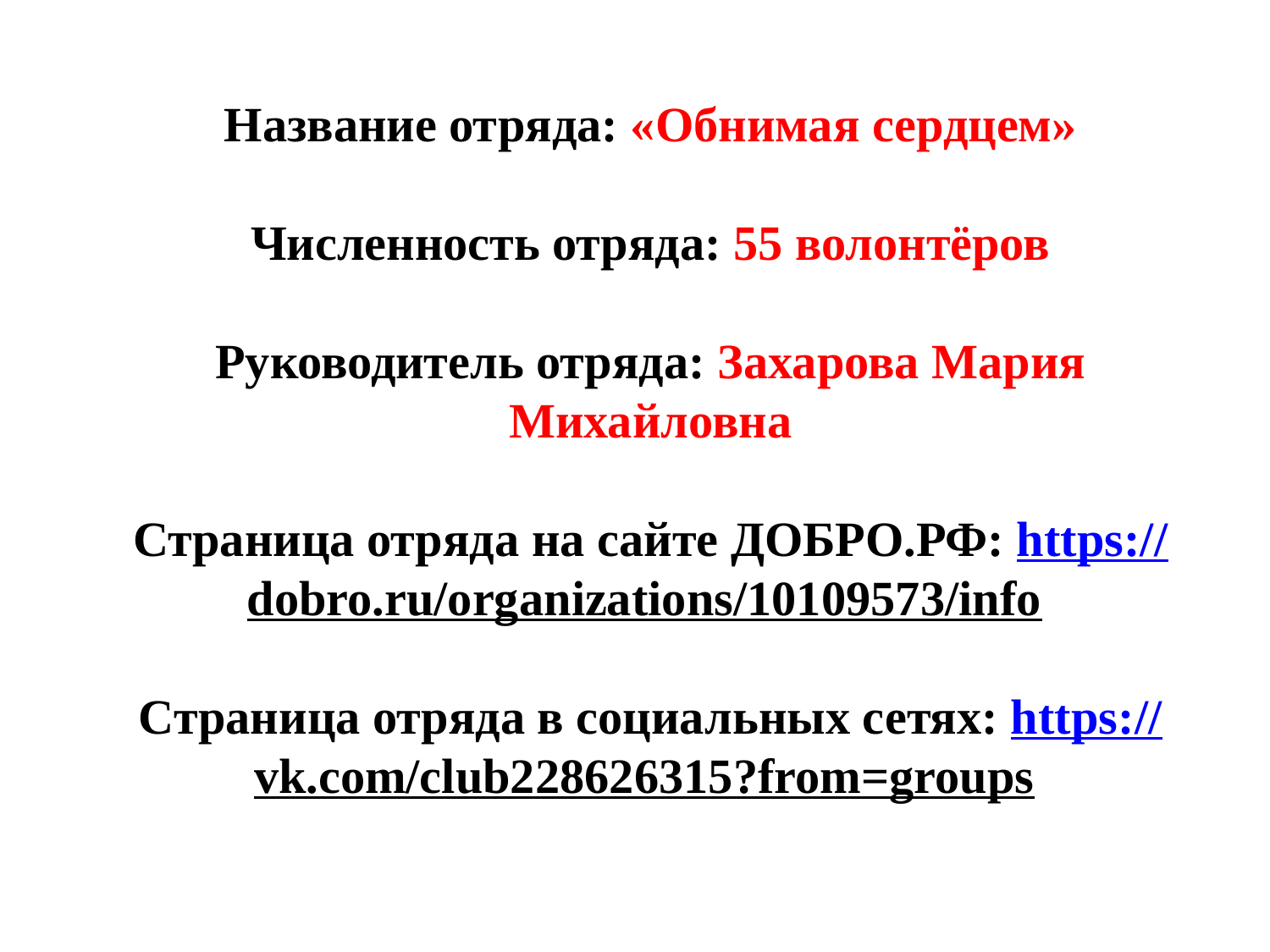

Название отряда: «Обнимая сердцем»

Численность отряда: 55 волонтёров

Руководитель отряда: Захарова Мария Михайловна

Страница отряда на сайте ДОБРО.РФ: https://dobro.ru/organizations/10109573/info

Страница отряда в социальных сетях: https://vk.com/club228626315?from=groups